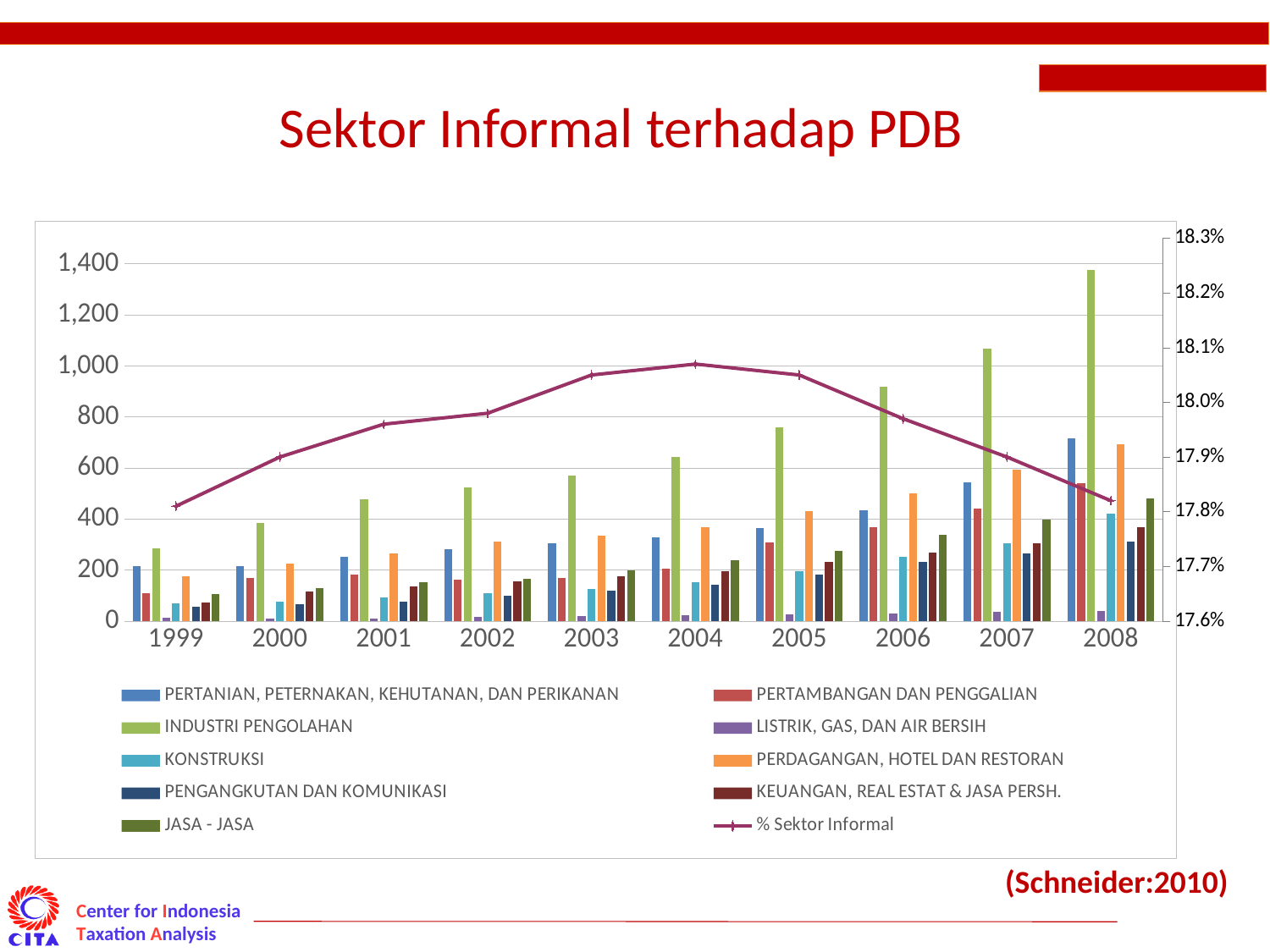

# Sektor Informal terhadap PDB

### Chart

| Category | PERTANIAN, PETERNAKAN, KEHUTANAN, DAN PERIKANAN | PERTAMBANGAN DAN PENGGALIAN | INDUSTRI PENGOLAHAN | LISTRIK, GAS, DAN AIR BERSIH | KONSTRUKSI | PERDAGANGAN, HOTEL DAN RESTORAN | PENGANGKUTAN DAN KOMUNIKASI | KEUANGAN, REAL ESTAT & JASA PERSH. | JASA - JASA | % Sektor Informal |
|---|---|---|---|---|---|---|---|---|---|---|
| 1999 | 215.68673800000002 | 109.925361 | 285.873881 | 13.428976999999998 | 67.616217 | 175.83540000000002 | 55.18958000000001 | 71.22015 | 104.9552941710021 | 0.1781 |
| 2000 | 216.8315 | 167.6922 | 385.59789999999987 | 8.393800000000002 | 76.57339999999998 | 224.45220000000003 | 65.0121 | 115.463 | 129.75379999999998 | 0.17900000000000002 |
| 2001 | 251.727 | 181.83950000000002 | 478.3113999999997 | 10.854800000000003 | 93.79060000000001 | 264.98359999999997 | 77.1876 | 135.36950000000002 | 152.258 | 0.1796 |
| 2002 | 281.5908 | 160.92140000000003 | 523.1996000000001 | 15.392000000000001 | 110.5274 | 312.18689999999987 | 97.9701 | 154.44230000000002 | 165.6029 | 0.17980000000000002 |
| 2003 | 305.78350000000006 | 167.5723 | 568.9203 | 19.1442 | 125.33710000000002 | 335.10039999999987 | 118.91640000000001 | 174.07449999999997 | 198.82590000000002 | 0.18050000000000002 |
| 2004 | 329.1246 | 205.252 | 644.3425999999919 | 23.7303 | 151.24759999999998 | 368.5559 | 142.292 | 194.4109 | 236.87030000000001 | 0.18070000000000003 |
| 2005 | 364.1693 | 309.0140999999999 | 760.3612999999908 | 26.693800000000003 | 195.11059999999998 | 431.6202 | 180.5849 | 230.52270000000001 | 276.2042 | 0.18050000000000002 |
| 2006 | 433.2234 | 366.5208 | 919.5392999999979 | 30.354800000000004 | 251.13230000000001 | 501.5424 | 231.52349999999998 | 269.12139999999886 | 336.2588999999999 | 0.17970000000000003 |
| 2007 | 541.9314999999979 | 440.60960000000006 | 1068.6538999999998 | 34.72380000000001 | 304.99679999999995 | 592.3040999999994 | 264.26329999999996 | 305.21349999999995 | 398.19669999999996 | 0.17900000000000002 |
| 2008 | 716.6561999999975 | 541.3342999999996 | 1376.4417 | 40.888600000000004 | 419.71189999999996 | 691.4874999999996 | 312.19019999999915 | 368.1297 | 481.84829999999977 | 0.17820000000000003 |
(Schneider:2010)